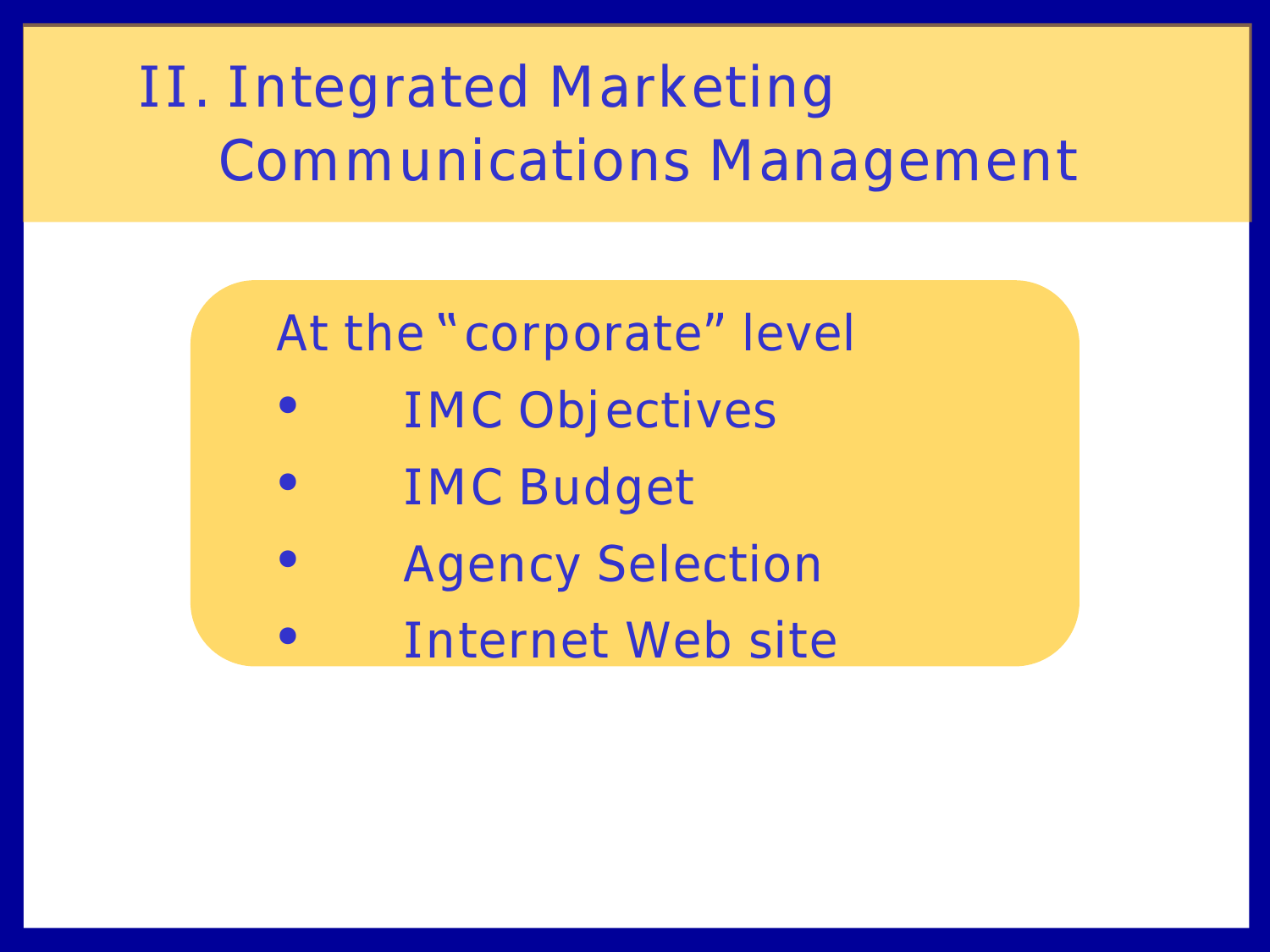

II. Integrated Marketing
	 Communications Management
At the “corporate” level
IMC Objectives
IMC Budget
Agency Selection
Internet Web site